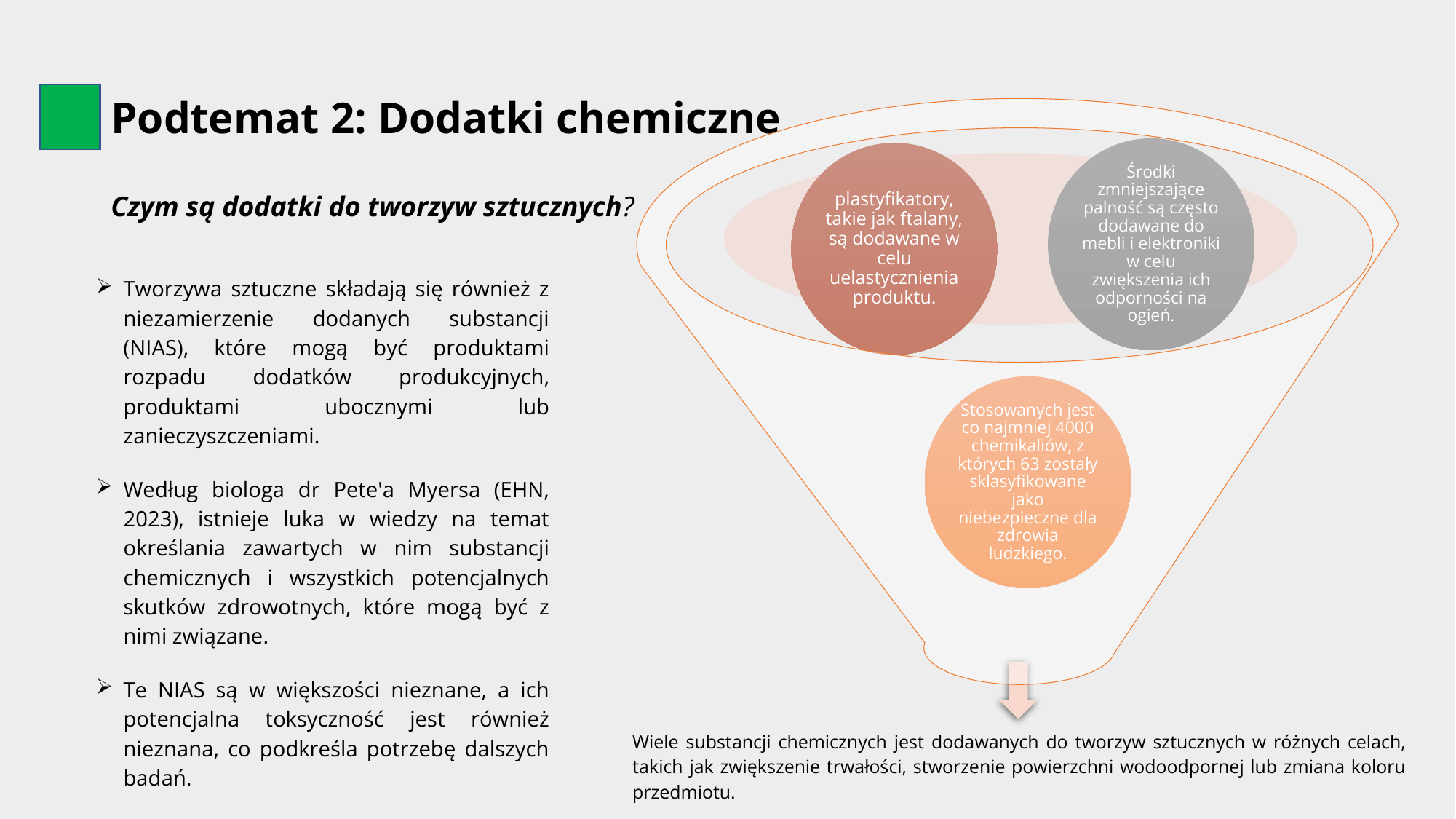

# Podtemat 2: Dodatki chemiczne

Stosowanych jest co najmniej 4000 chemikaliów, z których 63 zostały sklasyfikowane jako niebezpieczne dla zdrowia ludzkiego.
plastyfikatory, takie jak ftalany, są dodawane w celu uelastycznienia produktu.
Środki zmniejszające palność są często dodawane do mebli i elektroniki w celu zwiększenia ich odporności na ogień.

Czym są dodatki do tworzyw sztucznych?
Tworzywa sztuczne składają się również z niezamierzenie dodanych substancji (NIAS), które mogą być produktami rozpadu dodatków produkcyjnych, produktami ubocznymi lub zanieczyszczeniami.
Według biologa dr Pete'a Myersa (EHN, 2023), istnieje luka w wiedzy na temat określania zawartych w nim substancji chemicznych i wszystkich potencjalnych skutków zdrowotnych, które mogą być z nimi związane.
Te NIAS są w większości nieznane, a ich potencjalna toksyczność jest również nieznana, co podkreśla potrzebę dalszych badań.
Wiele substancji chemicznych jest dodawanych do tworzyw sztucznych w różnych celach, takich jak zwiększenie trwałości, stworzenie powierzchni wodoodpornej lub zmiana koloru przedmiotu.